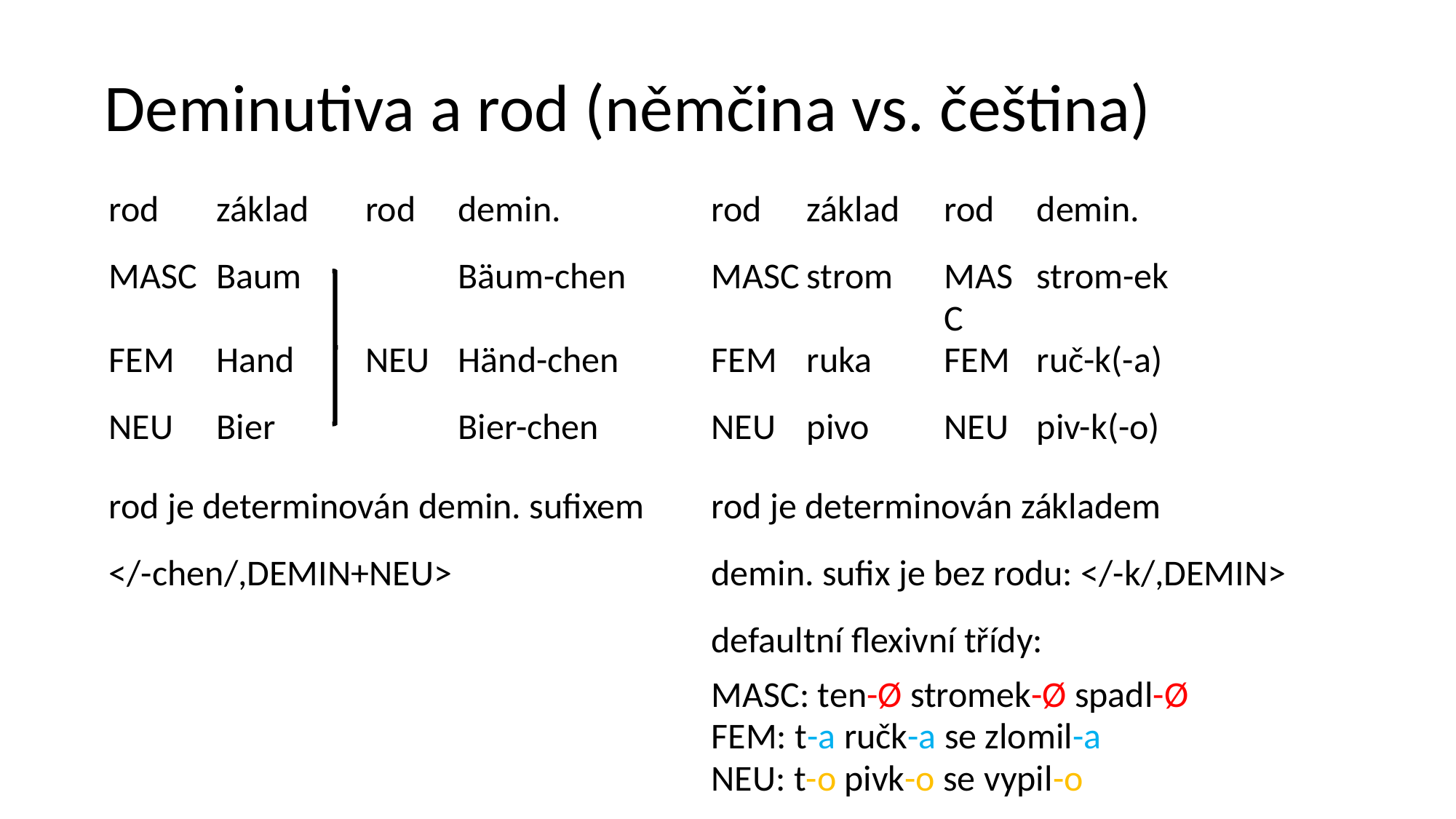

# Deminutiva a rod (němčina vs. čeština)
| rod | základ | základ | rod | rod | demin. | demin. | rod | základ | rod | demin. |
| --- | --- | --- | --- | --- | --- | --- | --- | --- | --- | --- |
| masc | Baum | Baum |  | rod | Bäum-chen | Bäum-chen | masc | strom | masc | strom-ek |
| fem | Hand | Hand | neu |  | Händ-chen | Händ-chen | fem | ruka | fem | ruč-k(-a) |
| neu | Bier | Bier |  | neu | Bier-chen | Bier-chen | neu | pivo | neu | piv-k(-o) |
| rod je determinován demin. sufixem |  |  |  |  |  |  | rod je determinován základem |  |  |  |
| </-chen/,demin+neu> |  |  |  |  |  |  | demin. sufix je bez rodu: </-k/,demin> |  |  |  |
|  |  |  |  |  |  |  | defaultní flexivní třídy: |  |  |  |
|  |  |  |  |  |  |  | masc: ten-Ø stromek-Ø spadl-Ø fem: t-a ručk-a se zlomil-a neu: t-o pivk-o se vypil-o |  |  |  |
|  |  |  |  |  |  |  |  |  |  |  |